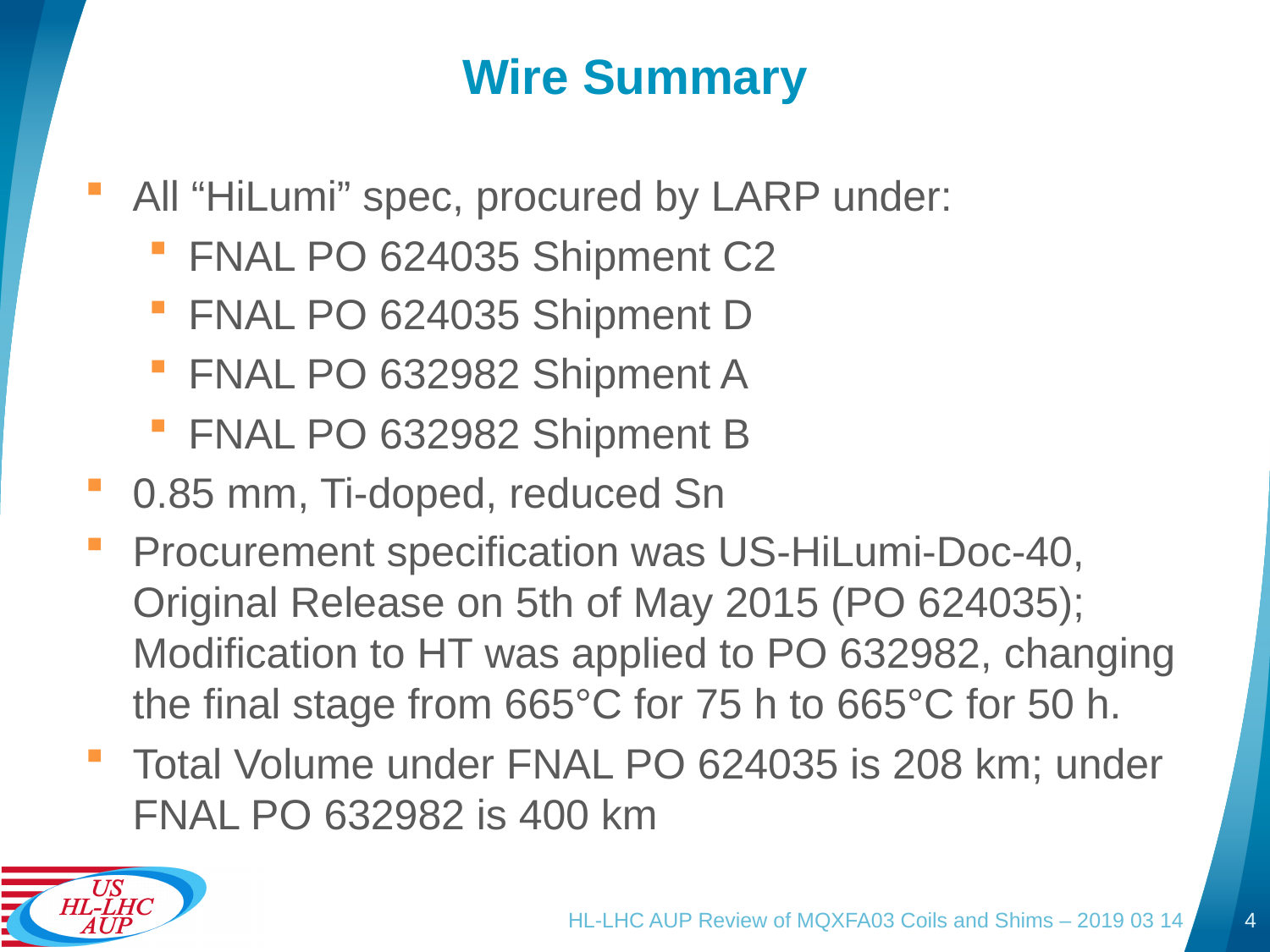

# Wire Summary
All “HiLumi” spec, procured by LARP under:
FNAL PO 624035 Shipment C2
FNAL PO 624035 Shipment D
FNAL PO 632982 Shipment A
FNAL PO 632982 Shipment B
0.85 mm, Ti-doped, reduced Sn
Procurement specification was US-HiLumi-Doc-40, Original Release on 5th of May 2015 (PO 624035);  Modification to HT was applied to PO 632982, changing the final stage from 665°C for 75 h to 665°C for 50 h.
Total Volume under FNAL PO 624035 is 208 km; under FNAL PO 632982 is 400 km

HL-LHC AUP Review of MQXFA03 Coils and Shims – 2019 03 14
4